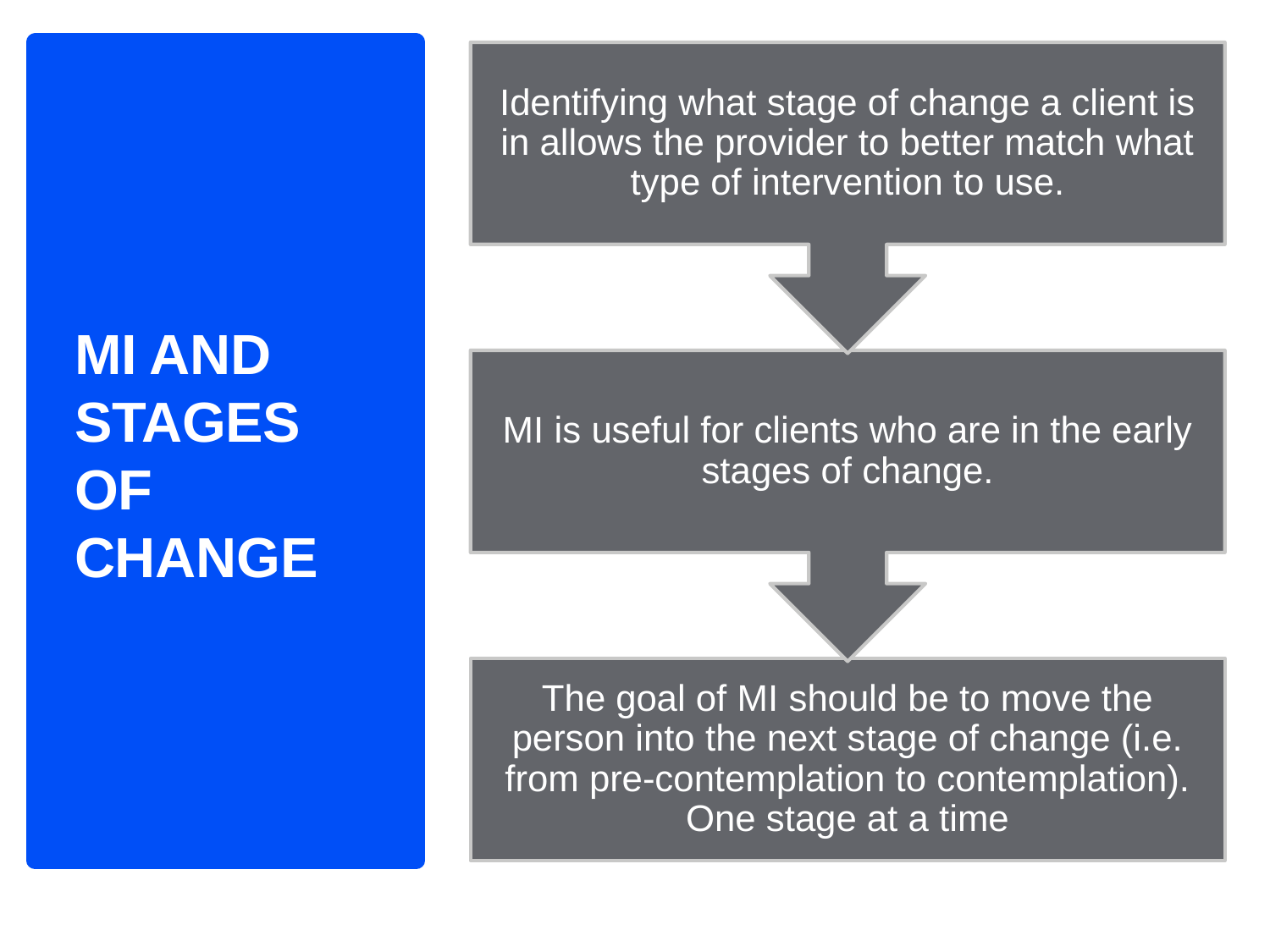

The goal of MI should be to move the person into the next stage of change (i.e. from pre-contemplation to contemplation). One stage at a time
MI is useful for clients who are in the early stages of change.
Identifying what stage of change a client is in allows the provider to better match what type of intervention to use.
# MI and Stages of Change